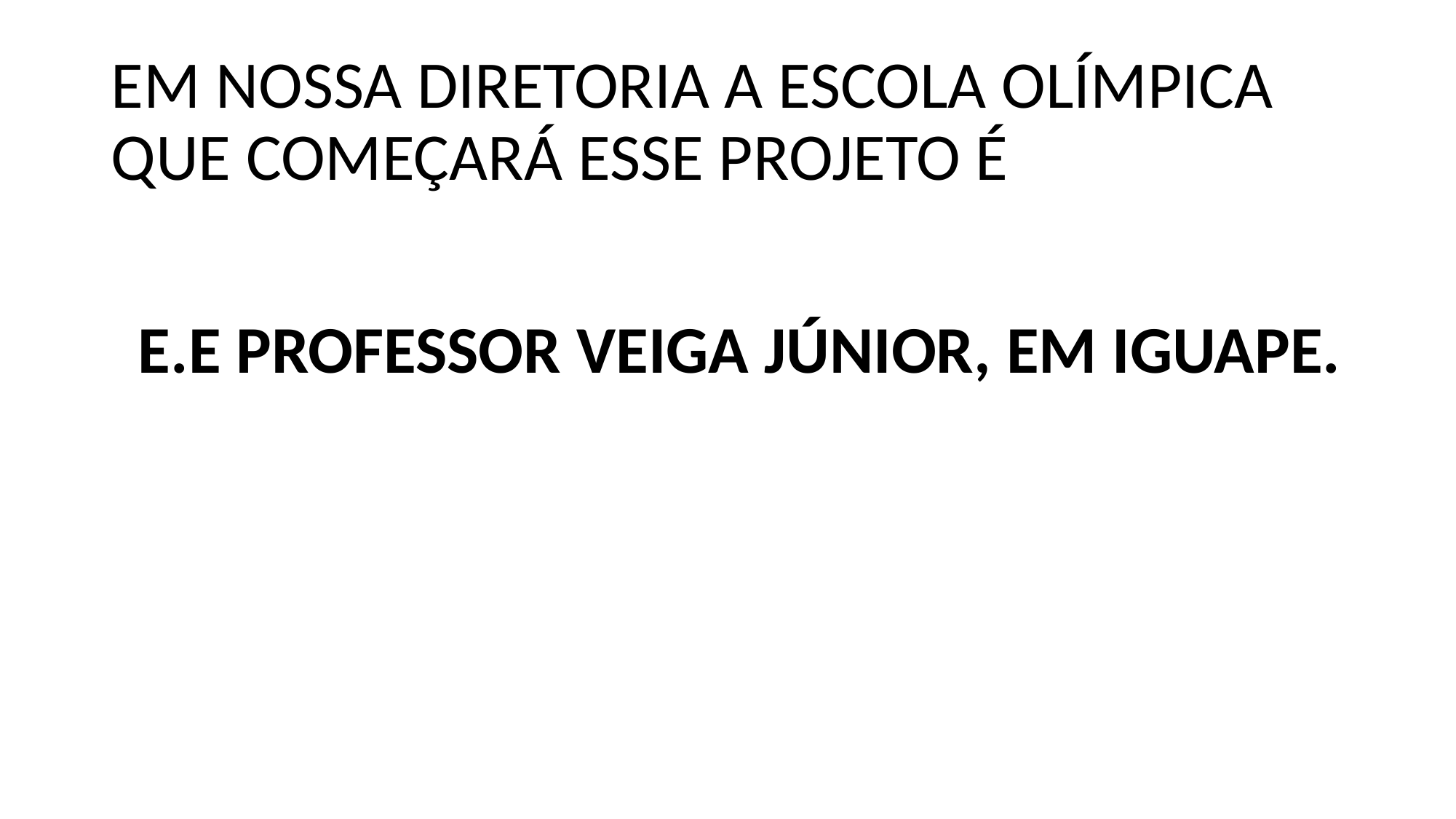

# EM NOSSA DIRETORIA A ESCOLA OLÍMPICA QUE COMEÇARÁ ESSE PROJETO É
Conheça aqui sobre as aulas olímpicas
e como você pode participar
E.E PROFESSOR VEIGA JÚNIOR, EM IGUAPE.
Acredite em você.
Transborde seus sonhos